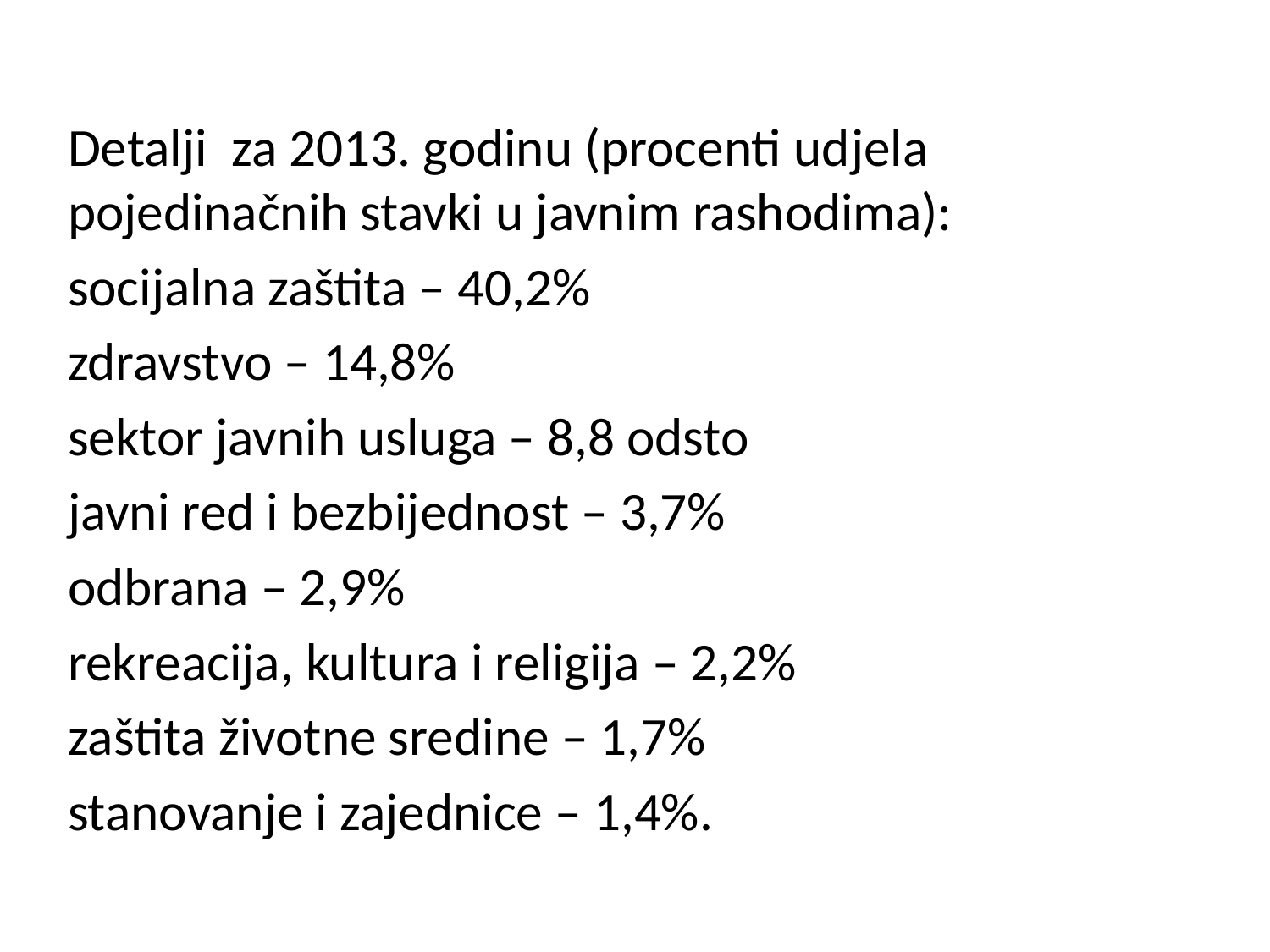

Detalji  za 2013. godinu (procenti udjela pojedinačnih stavki u javnim rashodima):
socijalna zaštita – 40,2%
zdravstvo – 14,8%
sektor javnih usluga – 8,8 odsto
javni red i bezbijednost – 3,7%
odbrana – 2,9%
rekreacija, kultura i religija – 2,2%
zaštita životne sredine – 1,7%
stanovanje i zajednice – 1,4%.